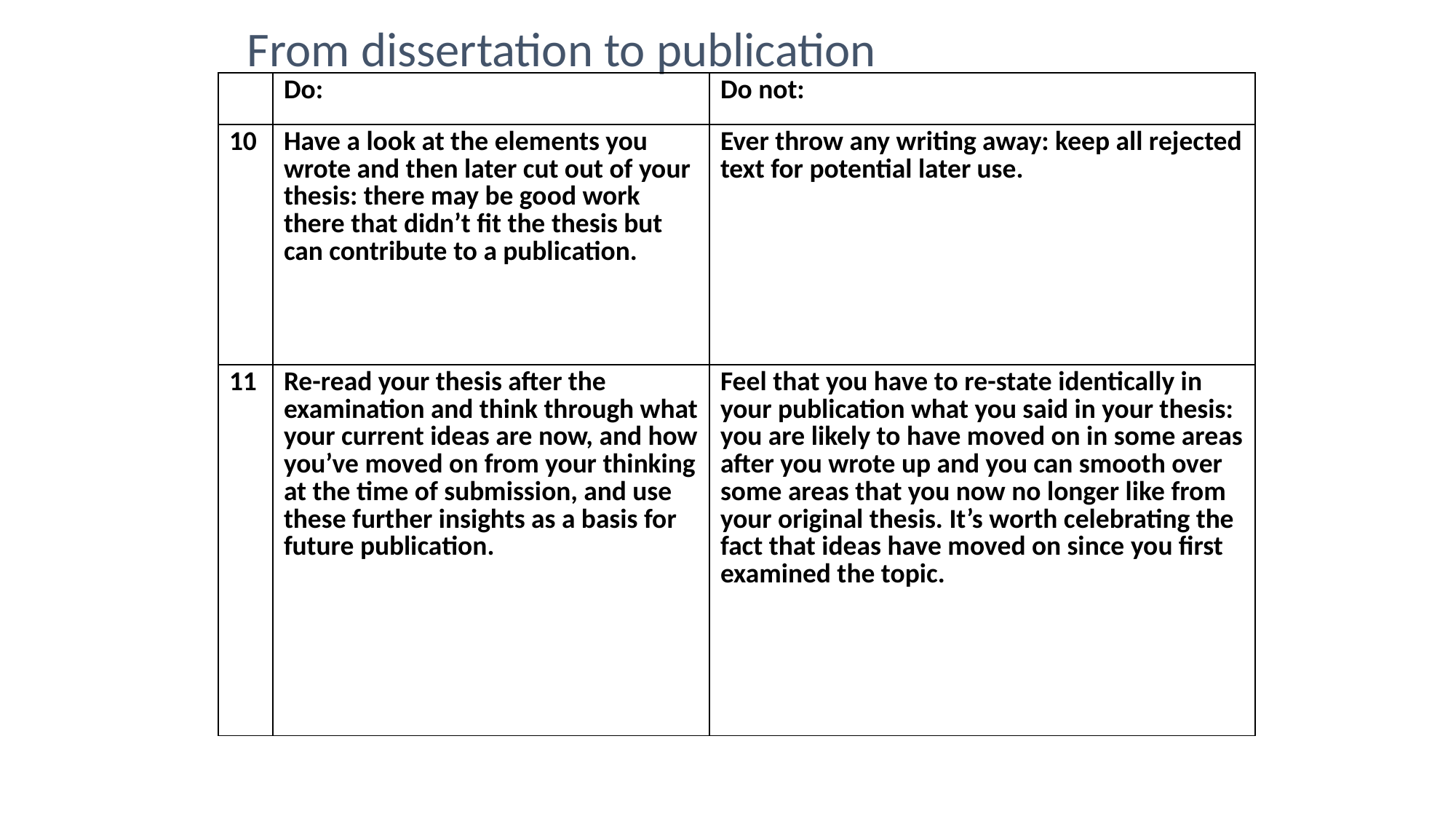

From dissertation to publication
|  | Do: | Do not: |
| --- | --- | --- |
| 10 | Have a look at the elements you wrote and then later cut out of your thesis: there may be good work there that didn’t fit the thesis but can contribute to a publication. | Ever throw any writing away: keep all rejected text for potential later use. |
| 11 | Re-read your thesis after the examination and think through what your current ideas are now, and how you’ve moved on from your thinking at the time of submission, and use these further insights as a basis for future publication. | Feel that you have to re-state identically in your publication what you said in your thesis: you are likely to have moved on in some areas after you wrote up and you can smooth over some areas that you now no longer like from your original thesis. It’s worth celebrating the fact that ideas have moved on since you first examined the topic. |